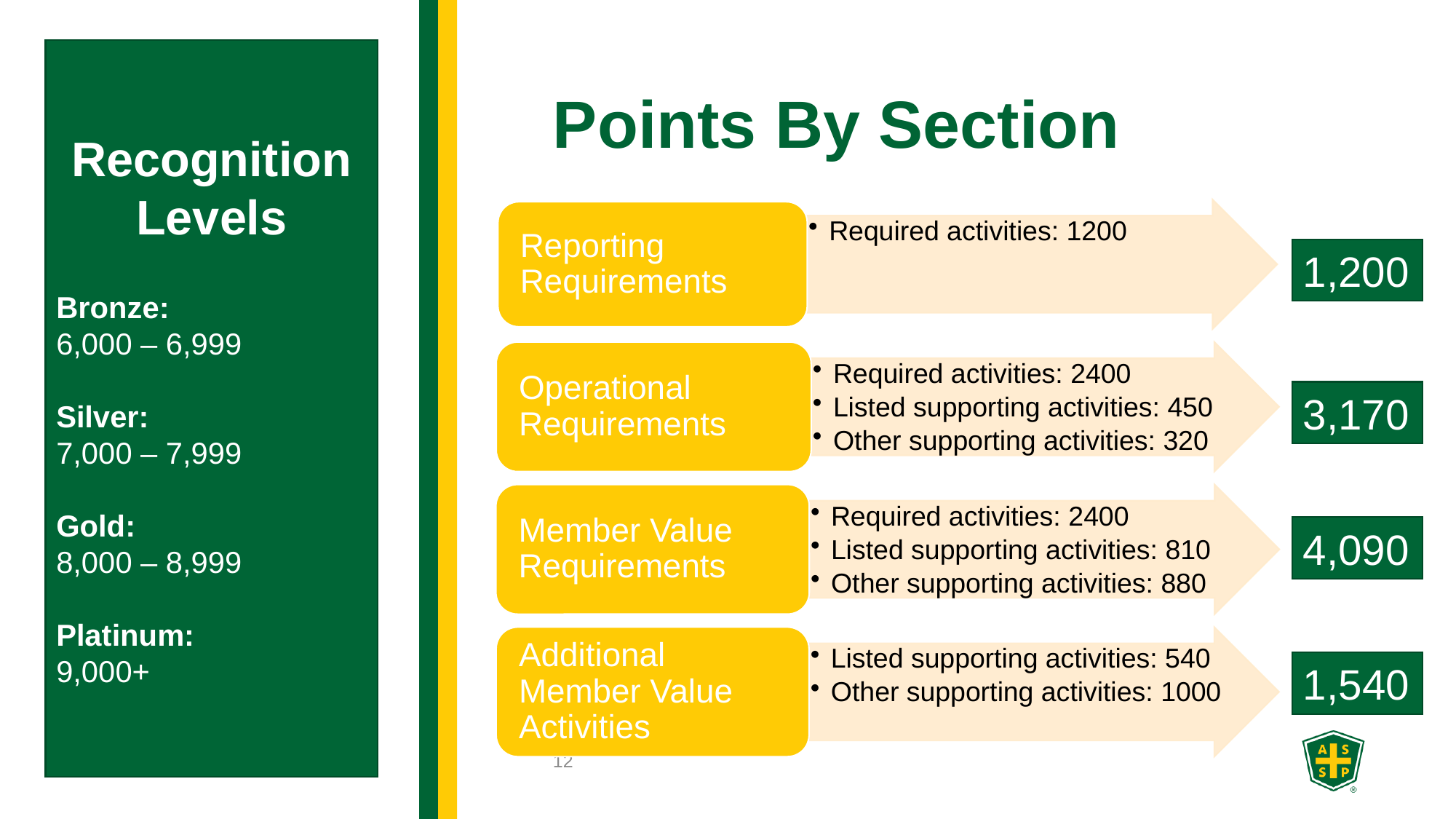

Recognition Levels

Bronze:
6,000 – 6,999

Silver:
7,000 – 7,999

Gold:
8,000 – 8,999

Platinum:
9,000+
# Points By Section
Required activities: 1200
Reporting Requirements
Required activities: 2400
Listed supporting activities: 450
Other supporting activities: 320
Operational Requirements
Required activities: 2400
Listed supporting activities: 810
Other supporting activities: 880
Member Value Requirements
Listed supporting activities: 540
Other supporting activities: 1000
Additional Member Value Activities
1,200
3,170
4,090
1,540
12